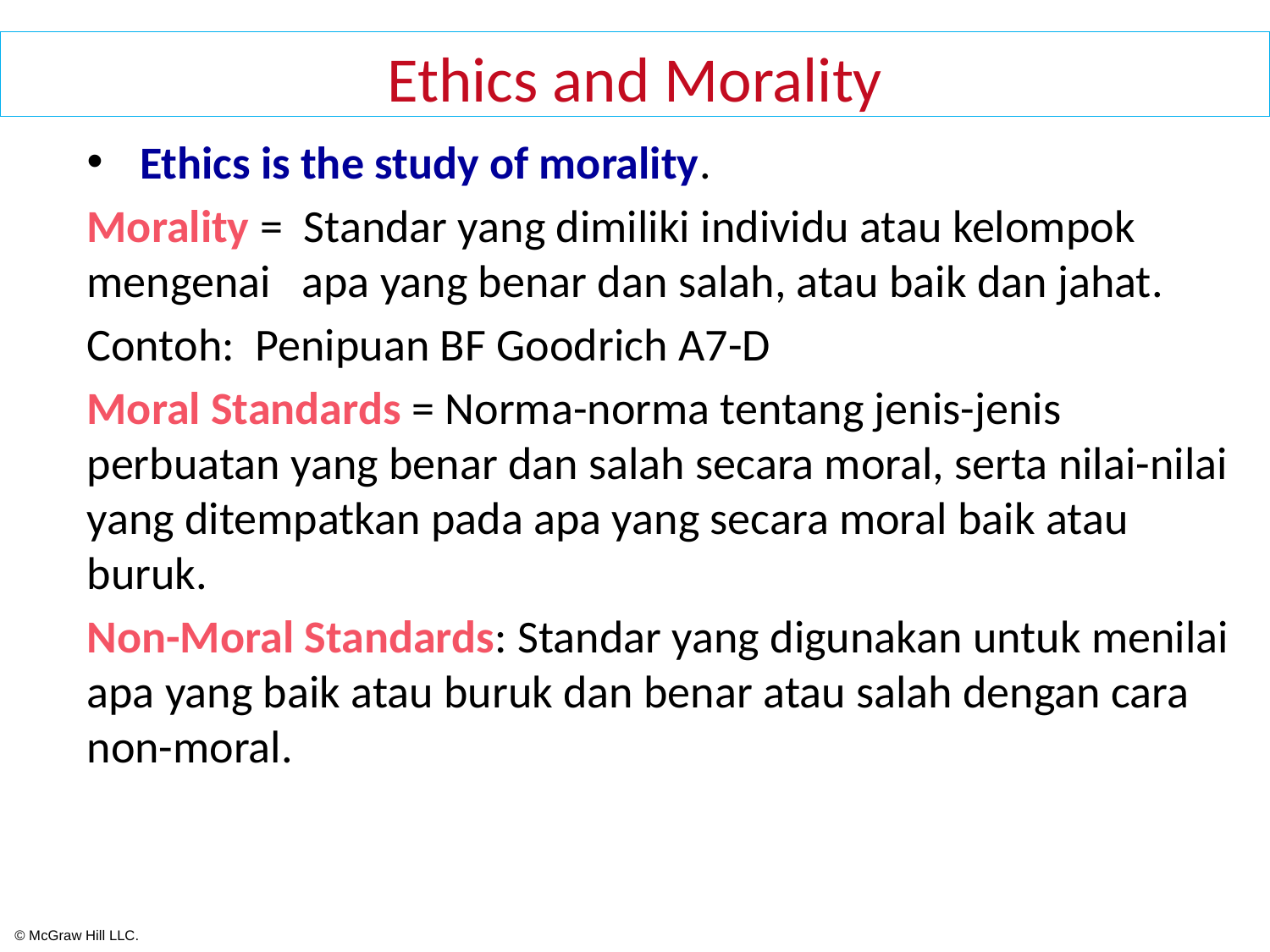

# Ethics and Morality

Ethics is the study of morality.
Morality =  Standar yang dimiliki individu atau kelompok mengenai   apa yang benar dan salah, atau baik dan jahat.
Contoh:  Penipuan BF Goodrich A7-D
Moral Standards = Norma-norma tentang jenis-jenis perbuatan yang benar dan salah secara moral, serta nilai-nilai yang ditempatkan pada apa yang secara moral baik atau buruk.
Non-Moral Standards: Standar yang digunakan untuk menilai apa yang baik atau buruk dan benar atau salah dengan cara non-moral.